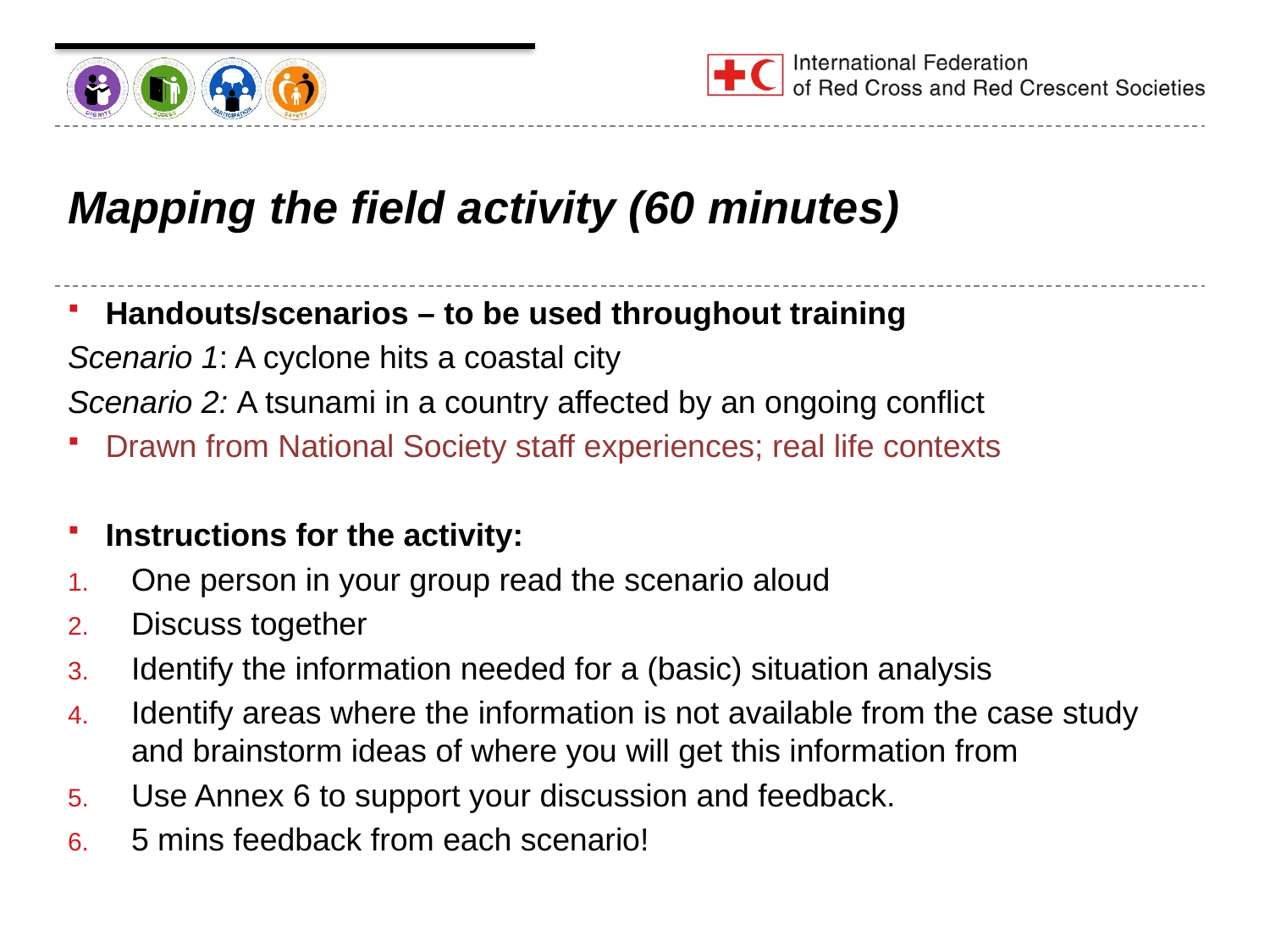

# Mapping the field activity (60 minutes)
Handouts/scenarios – to be used throughout training
Scenario 1: A cyclone hits a coastal city
Scenario 2: A tsunami in a country affected by an ongoing conflict
Drawn from National Society staff experiences; real life contexts

Instructions for the activity:
One person in your group read the scenario aloud
Discuss together
Identify the information needed for a (basic) situation analysis
Identify areas where the information is not available from the case study and brainstorm ideas of where you will get this information from
Use Annex 6 to support your discussion and feedback.
5 mins feedback from each scenario!